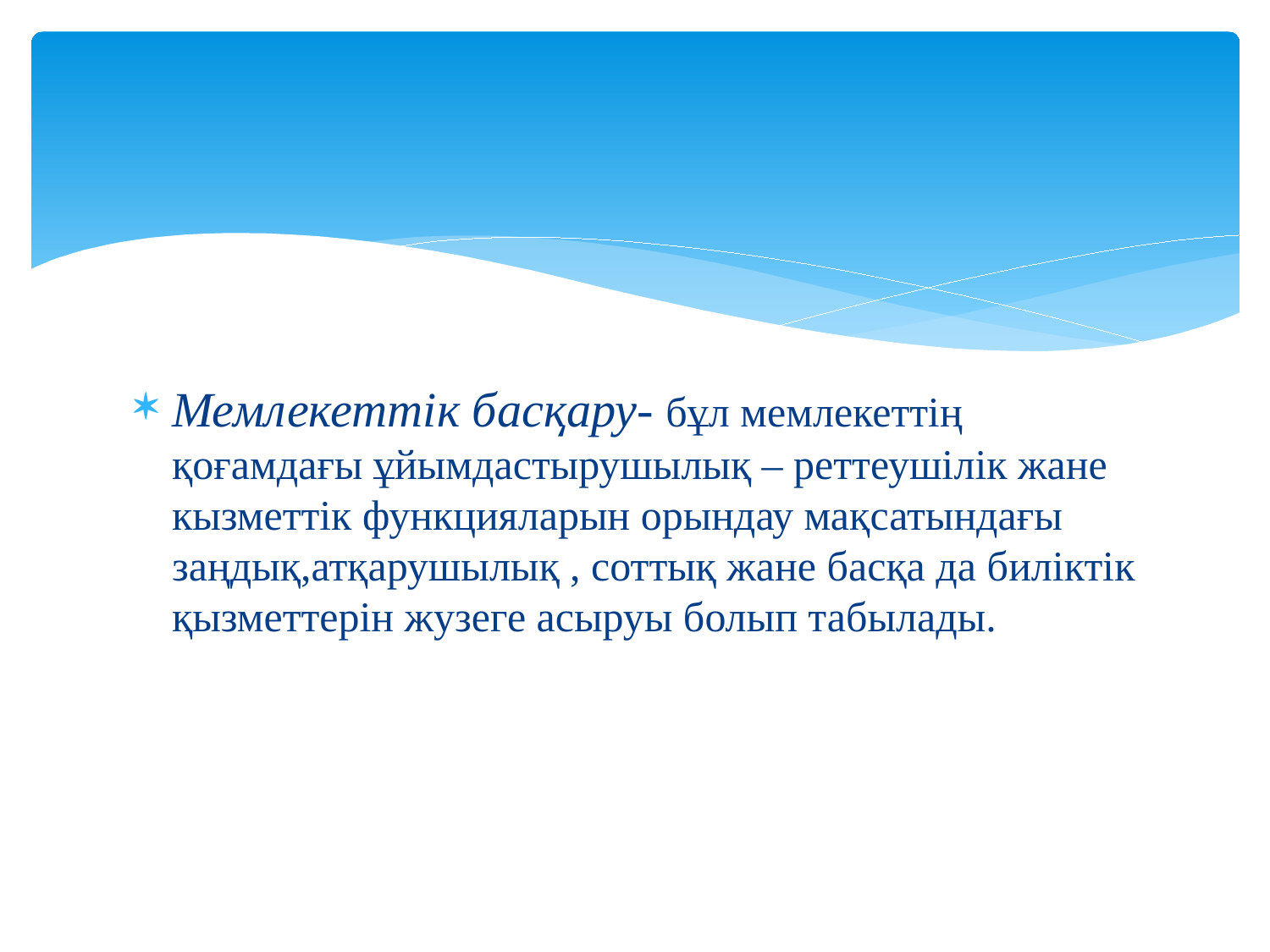

#
Мемлекеттік басқару- бұл мемлекеттің қоғамдағы ұйымдастырушылық – реттеушілік жане кызметтік функцияларын орындау мақсатындағы заңдық,атқарушылық , соттық жане басқа да биліктік қызметтерін жузеге асыруы болып табылады.